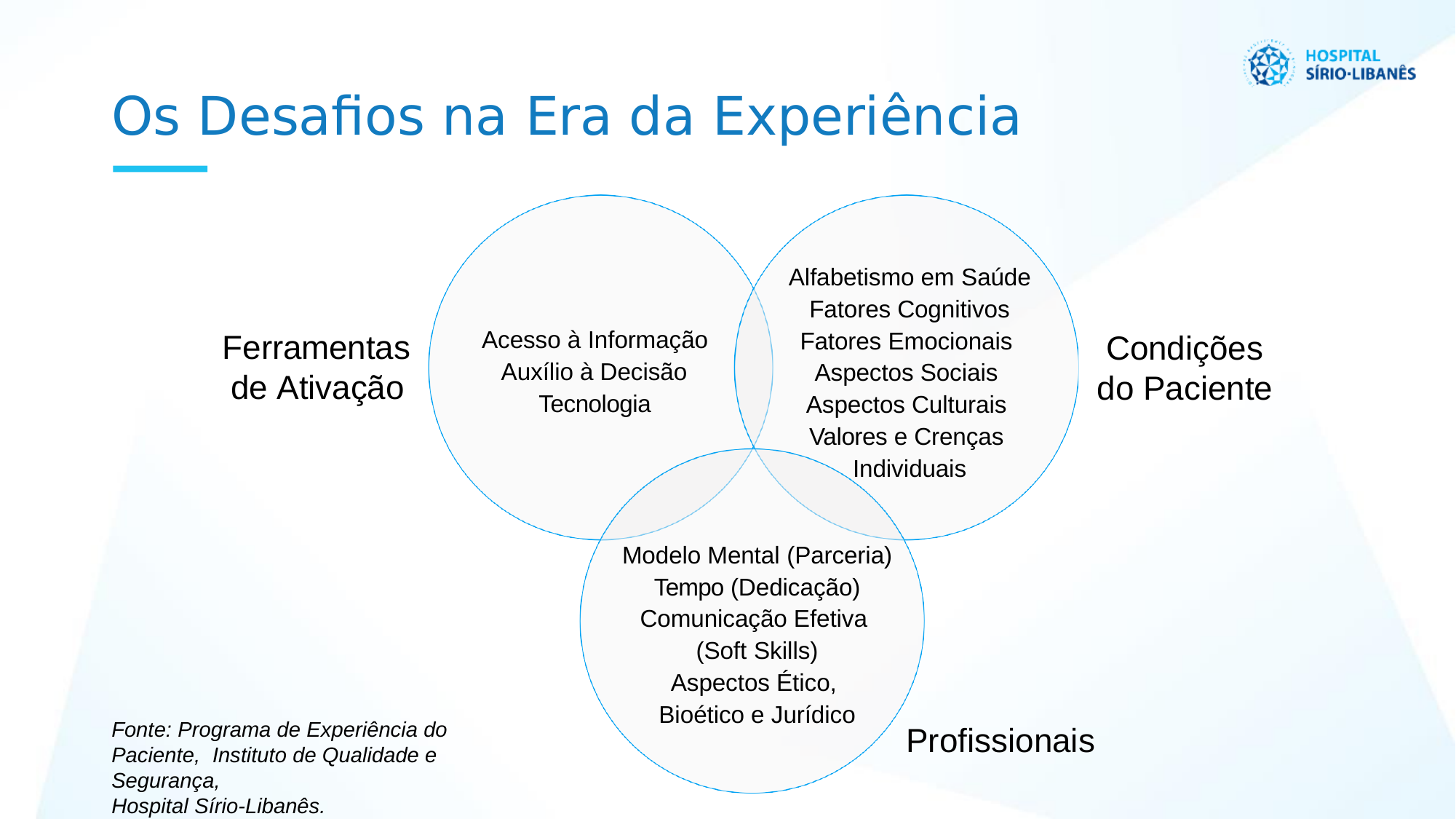

# Os Desafios na Era da Experiência

Alfabetismo em Saúde  Fatores Cognitivos  Fatores Emocionais  Aspectos Sociais  Aspectos Culturais  Valores e Crenças  Individuais
Acesso à Informação  Auxílio à Decisão  Tecnologia
Ferramentas
de Ativação
Condições
do Paciente
Modelo Mental (Parceria)  Tempo (Dedicação)  Comunicação Efetiva  (Soft Skills)
Aspectos Ético,  Bioético e Jurídico
Fonte: Programa de Experiência do Paciente,  Instituto de Qualidade e Segurança,
Hospital Sírio-Libanês.
Profissionais